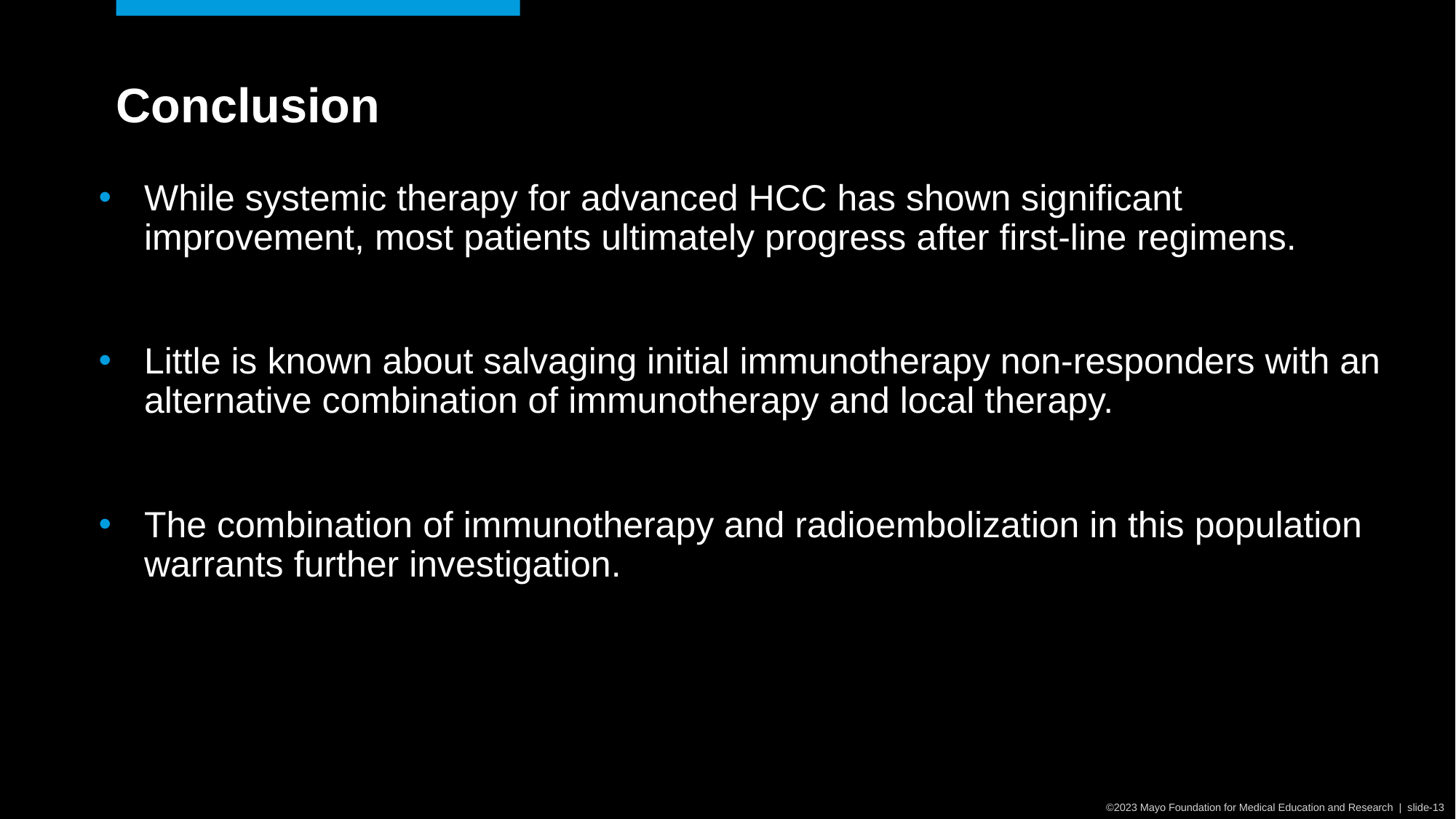

Conclusion
While systemic therapy for advanced HCC has shown significant improvement, most patients ultimately progress after first-line regimens.

Little is known about salvaging initial immunotherapy non-responders with an alternative combination of immunotherapy and local therapy.

The combination of immunotherapy and radioembolization in this population warrants further investigation.